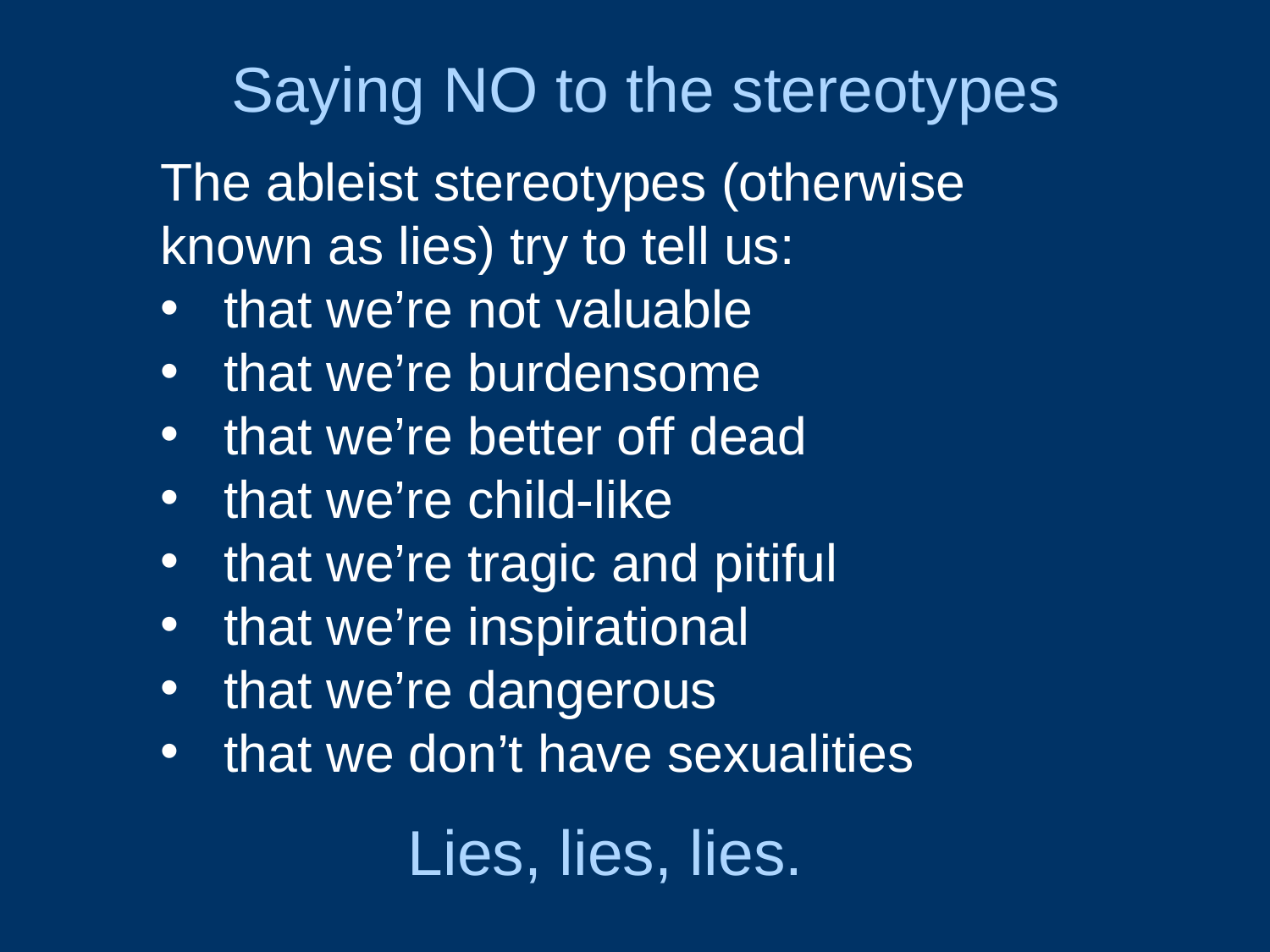

Saying NO to the stereotypes
The ableist stereotypes (otherwise known as lies) try to tell us:
that we’re not valuable
that we’re burdensome
that we’re better off dead
that we’re child-like
that we’re tragic and pitiful
that we’re inspirational
that we’re dangerous
that we don’t have sexualities
Lies, lies, lies.